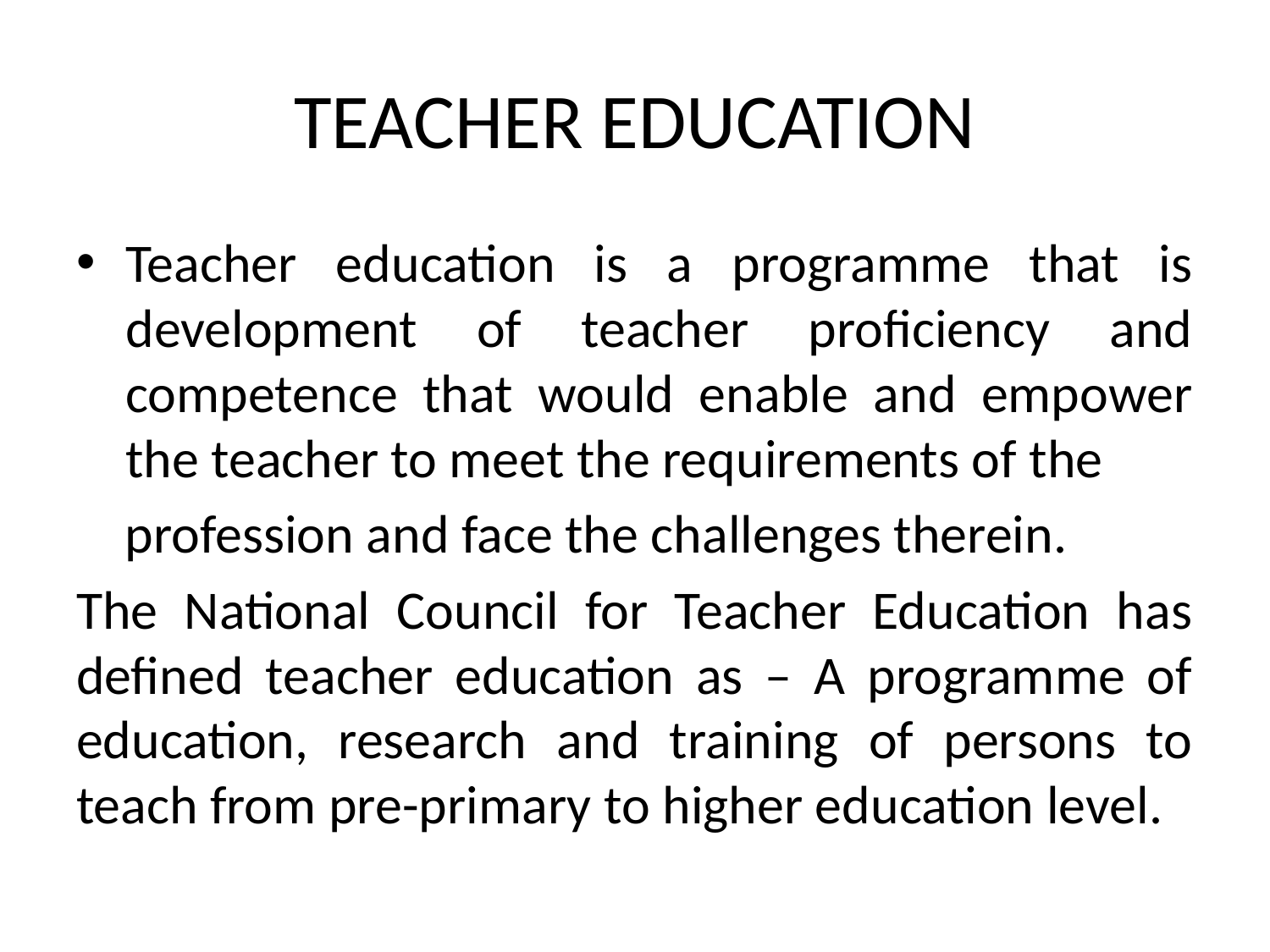

# TEACHER EDUCATION
Teacher education is a programme that is development of teacher proficiency and competence that would enable and empower the teacher to meet the requirements of the
    profession and face the challenges therein.
The National Council for Teacher Education has defined teacher education as – A programme of education, research and training of persons to teach from pre-primary to higher education level.